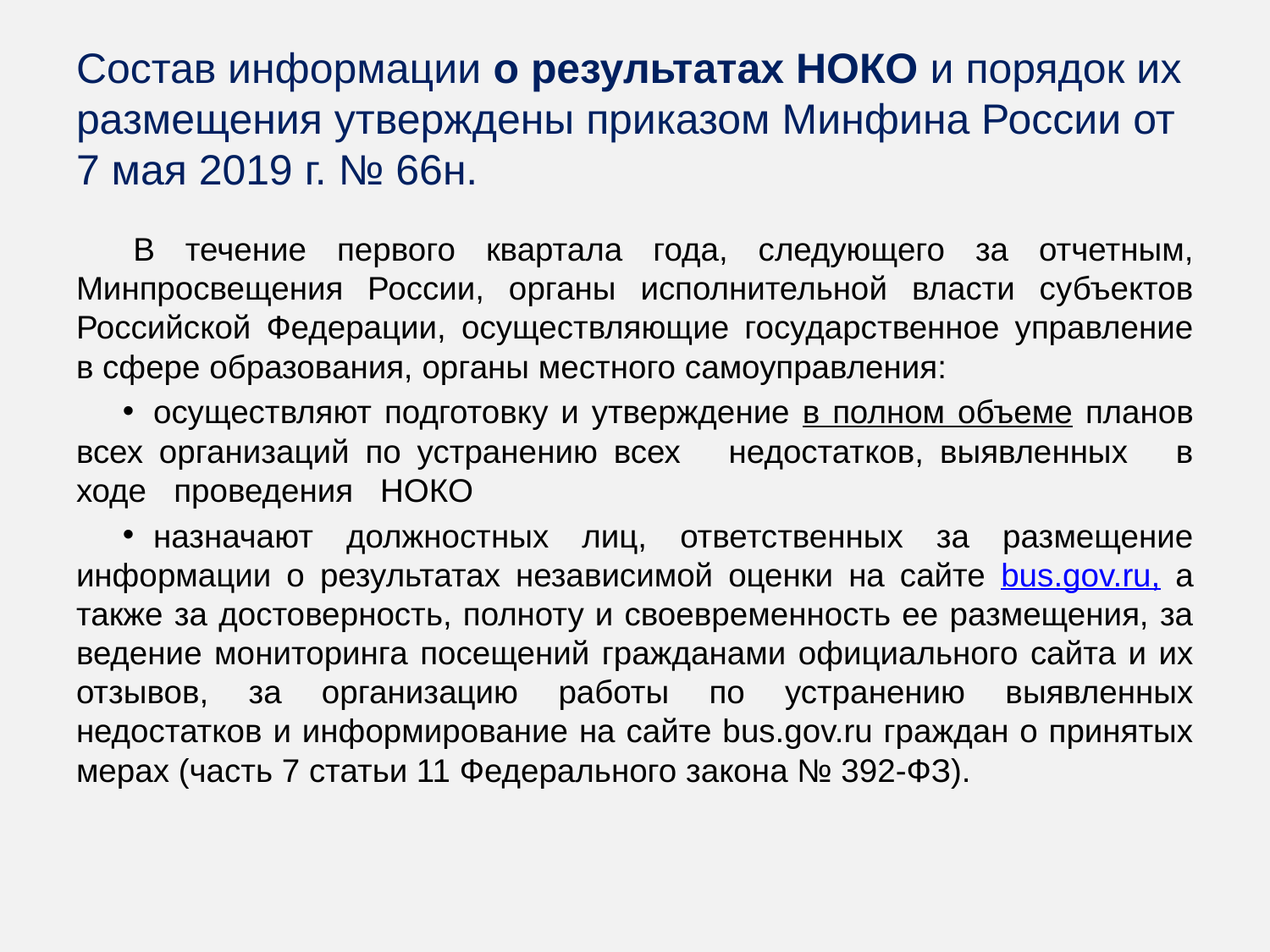

# Состав информации о результатах НОКО и порядок их размещения утверждены приказом Минфина России от 7 мая 2019 г. № 66н.
В течение первого квартала года, следующего за отчетным, Минпросвещения России, органы исполнительной власти субъектов Российской Федерации, осуществляющие государственное управление в сфере образования, органы местного самоуправления:
осуществляют подготовку и утверждение в полном объеме планов всех организаций по устранению всех   недостатков, выявленных   в ходе   проведения   НОКО
назначают должностных лиц, ответственных за размещение информации о результатах независимой оценки на сайте bus.gov.ru, а также за достоверность, полноту и своевременность ее размещения, за ведение мониторинга посещений гражданами официального сайта и их отзывов, за организацию работы по устранению выявленных недостатков и информирование на сайте bus.gov.ru граждан о принятых мерах (часть 7 статьи 11 Федерального закона № 392-ФЗ).